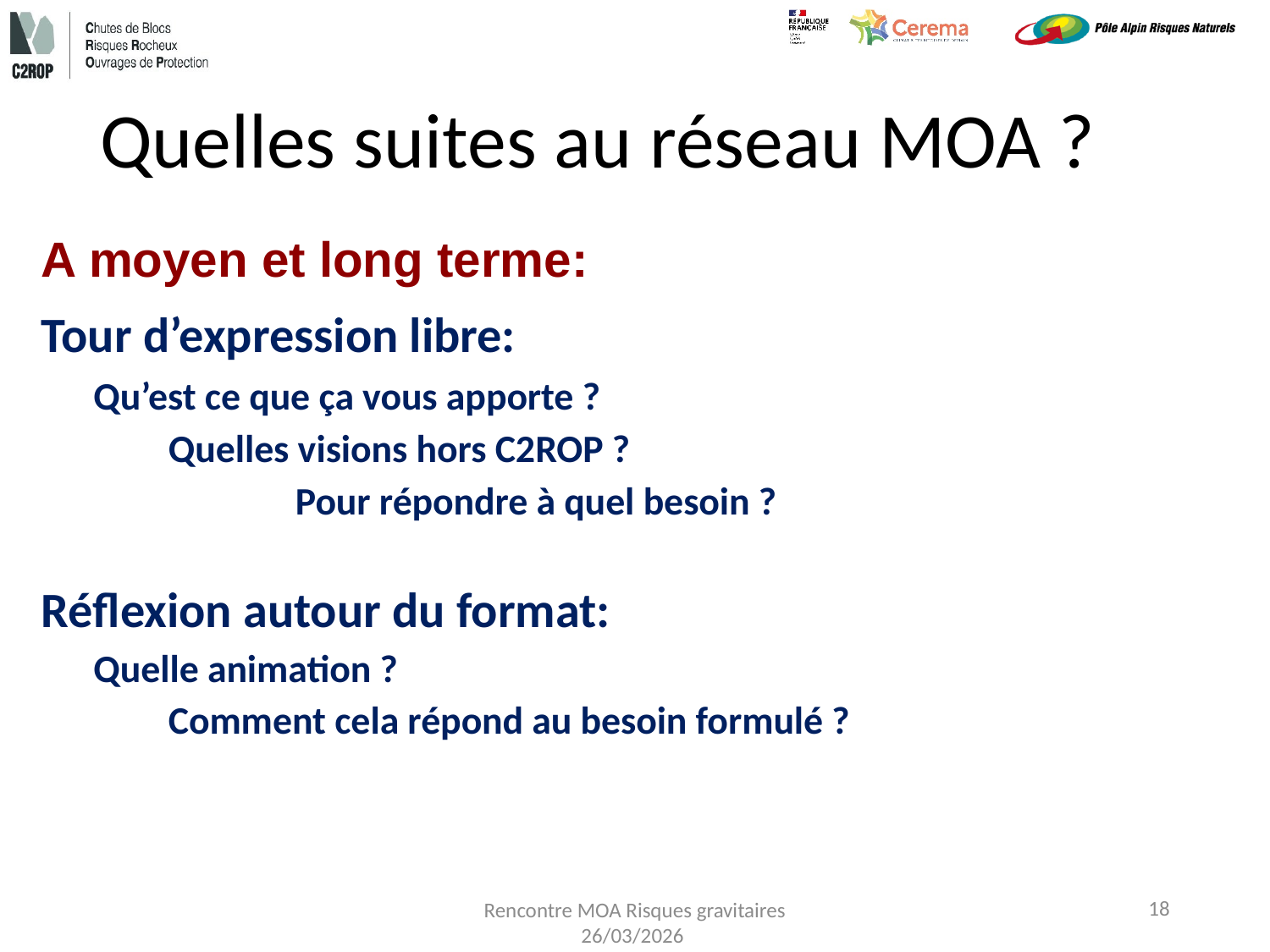

# Quelles suites au réseau MOA ?
A moyen et long terme:
Tour d’expression libre:
      Qu’est ce que ça vous apporte ?
	Quelles visions hors C2ROP ?
		Pour répondre à quel besoin ?

Réflexion autour du format:
      Quelle animation ?
	Comment cela répond au besoin formulé ?

18
Rencontre MOA Risques gravitaires
26/03/2026